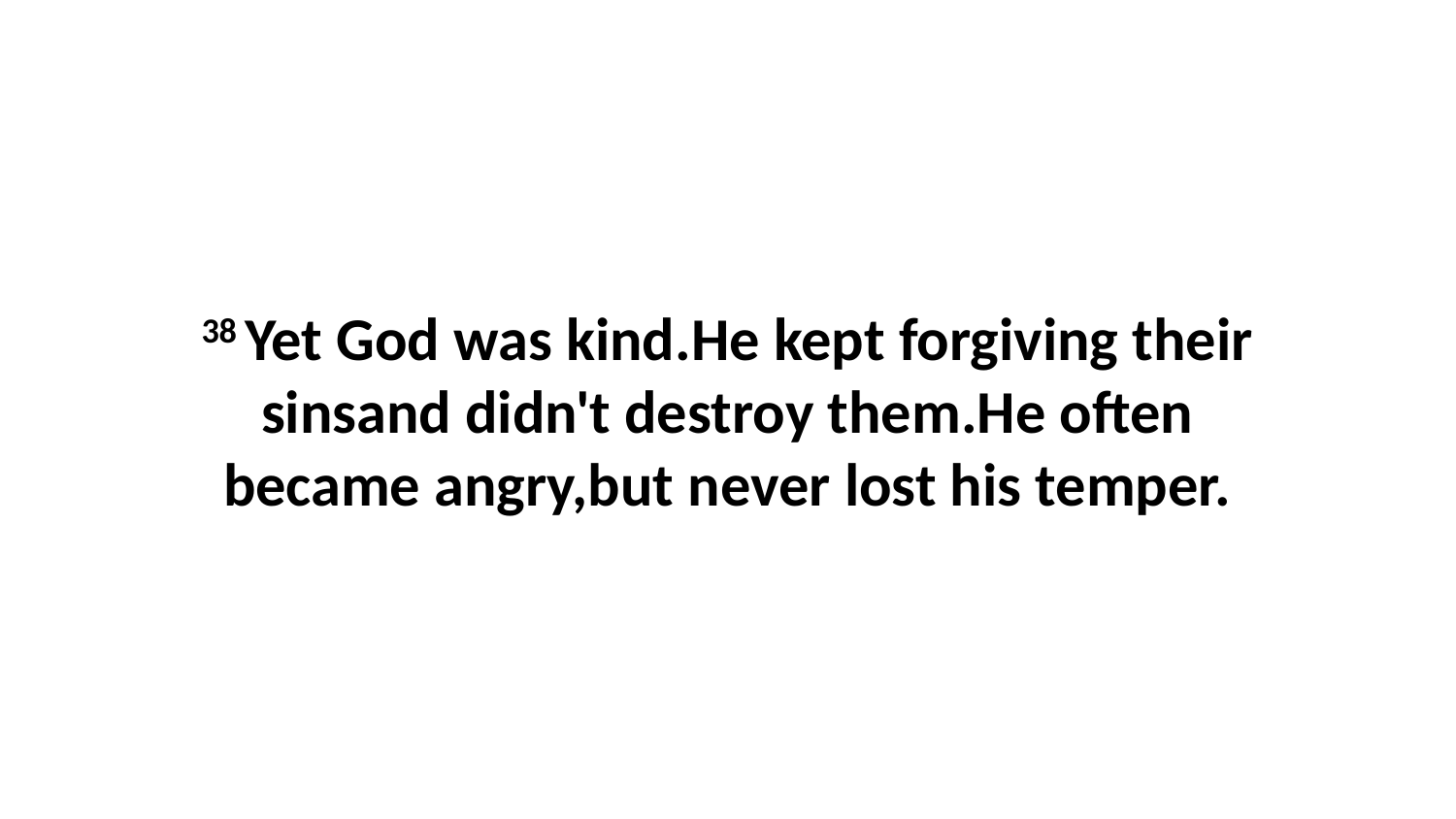

38 Yet God was kind.He kept forgiving their sinsand didn't destroy them.He often became angry,but never lost his temper.